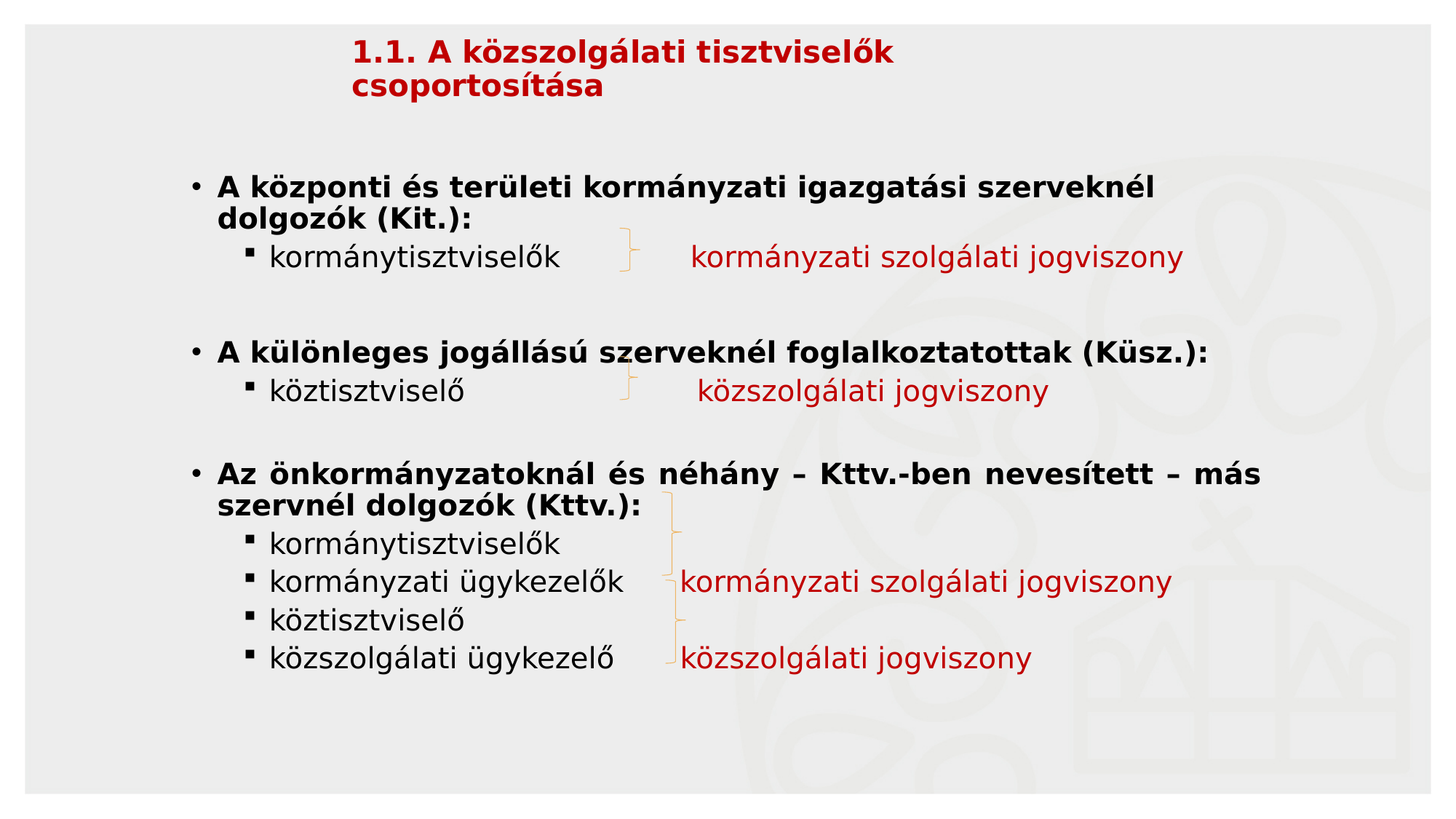

5
# 1.1. A közszolgálati tisztviselők csoportosítása
A központi és területi kormányzati igazgatási szerveknél dolgozók (Kit.):
kormánytisztviselők              kormányzati szolgálati jogviszony

A különleges jogállású szerveknél foglalkoztatottak (Küsz.):
köztisztviselő                         közszolgálati jogviszony

Az önkormányzatoknál és néhány – Kttv.-ben nevesített – más szervnél dolgozók (Kttv.):
kormánytisztviselők
kormányzati ügykezelők      kormányzati szolgálati jogviszony
köztisztviselő
közszolgálati ügykezelő       közszolgálati jogviszony